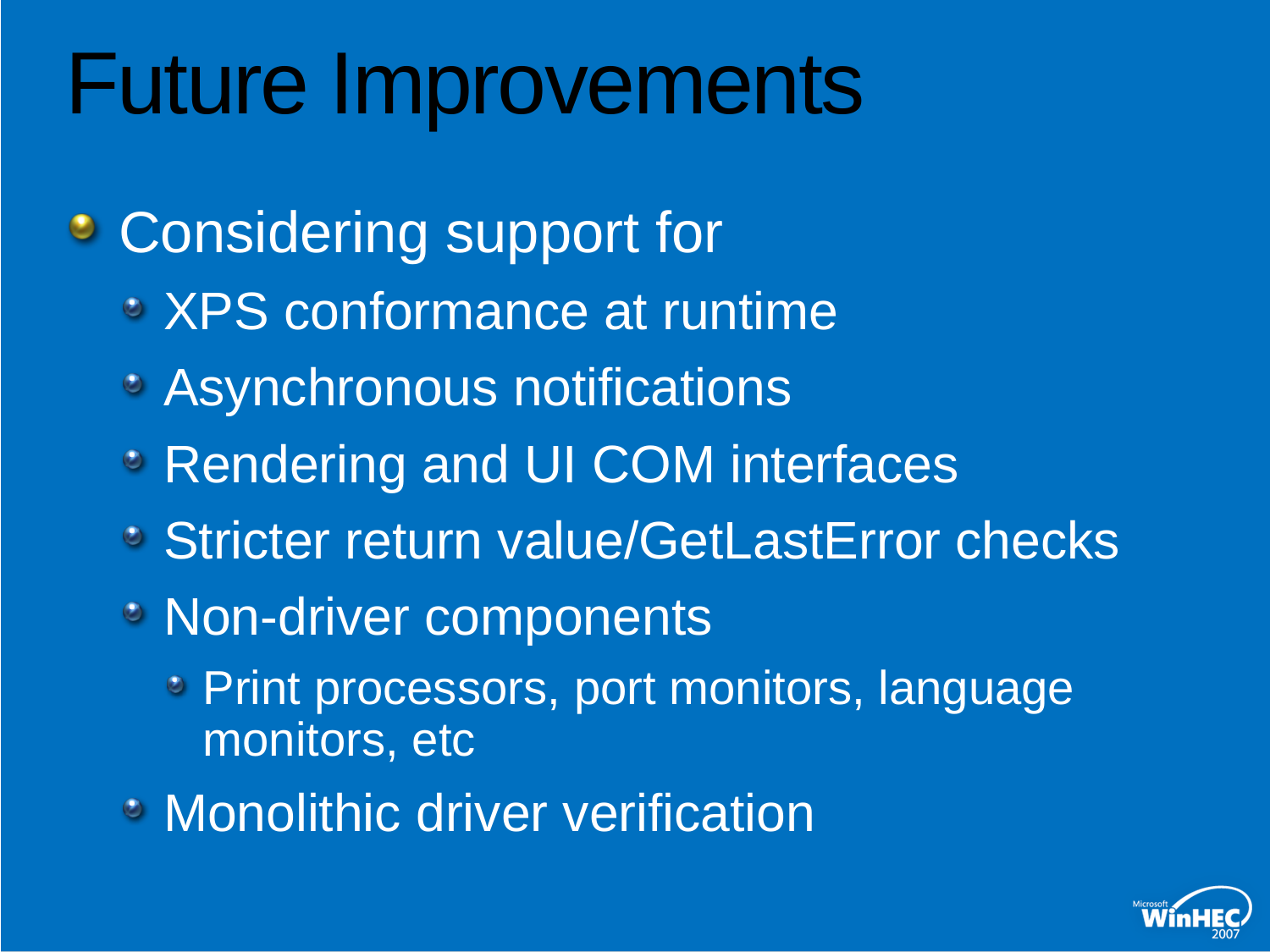

# Future Improvements
Considering support for
XPS conformance at runtime
Asynchronous notifications
Rendering and UI COM interfaces
Stricter return value/GetLastError checks
Non-driver components
Print processors, port monitors, language monitors, etc
Monolithic driver verification